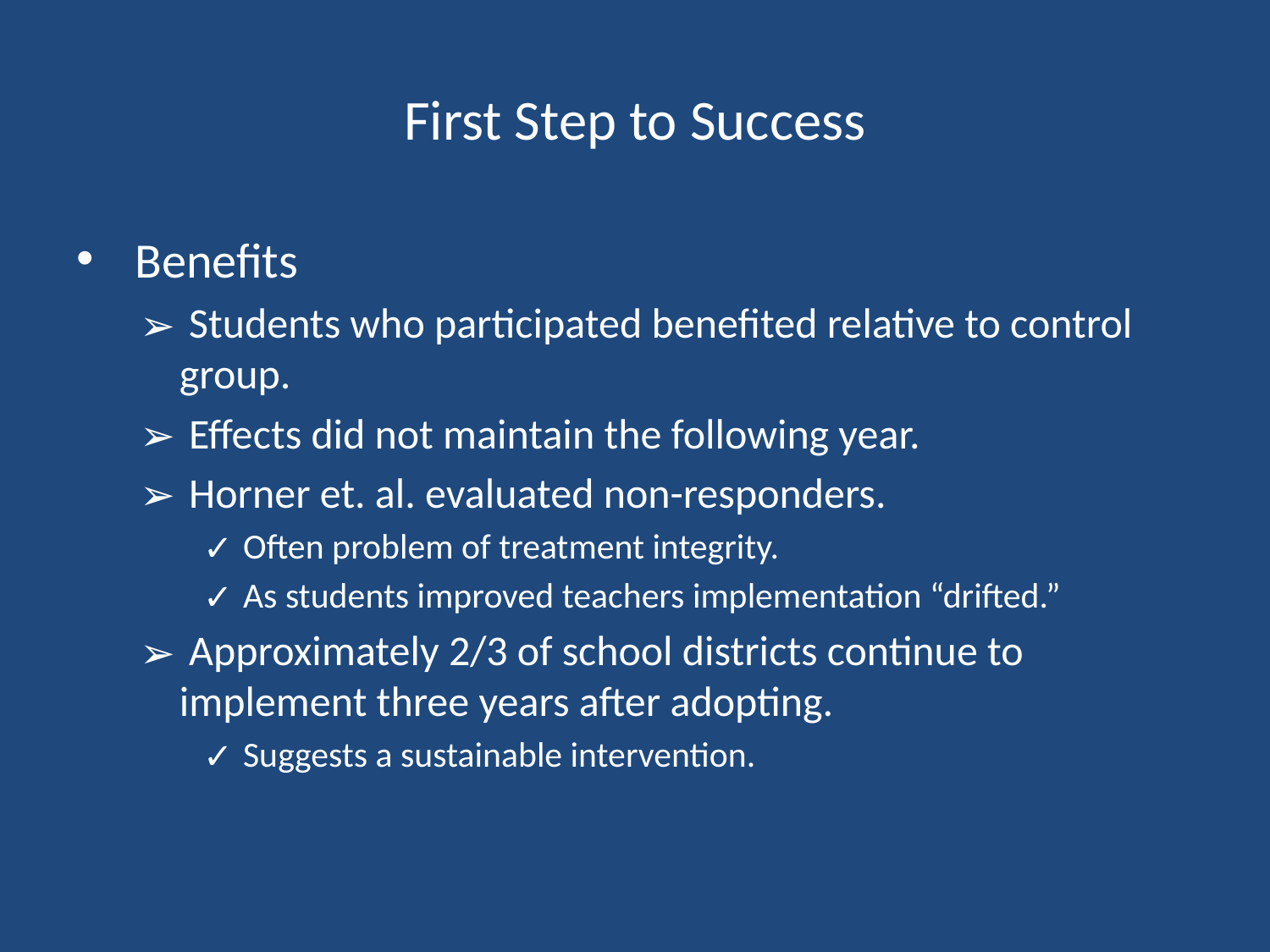

# First Step to Success
 Benefits
 Students who participated benefited relative to control group.
 Effects did not maintain the following year.
 Horner et. al. evaluated non-responders.
 Often problem of treatment integrity.
 As students improved teachers implementation “drifted.”
 Approximately 2/3 of school districts continue to implement three years after adopting.
 Suggests a sustainable intervention.